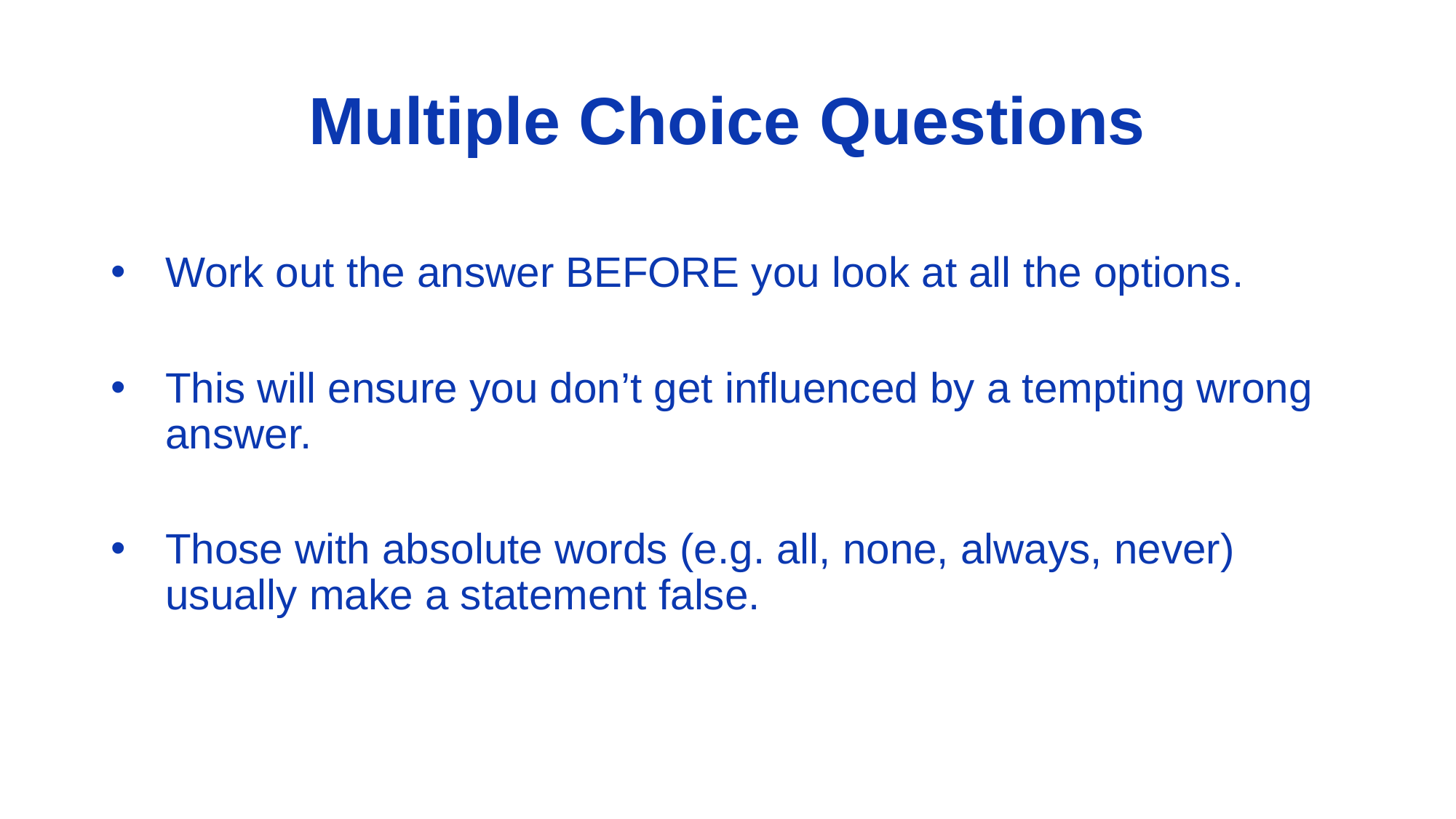

# Multiple Choice Questions
Work out the answer BEFORE you look at all the options​.

This will ensure you don’t get influenced by a tempting wrong answer.

Those with absolute words (e.g. all, none, always, never) usually make a statement false.